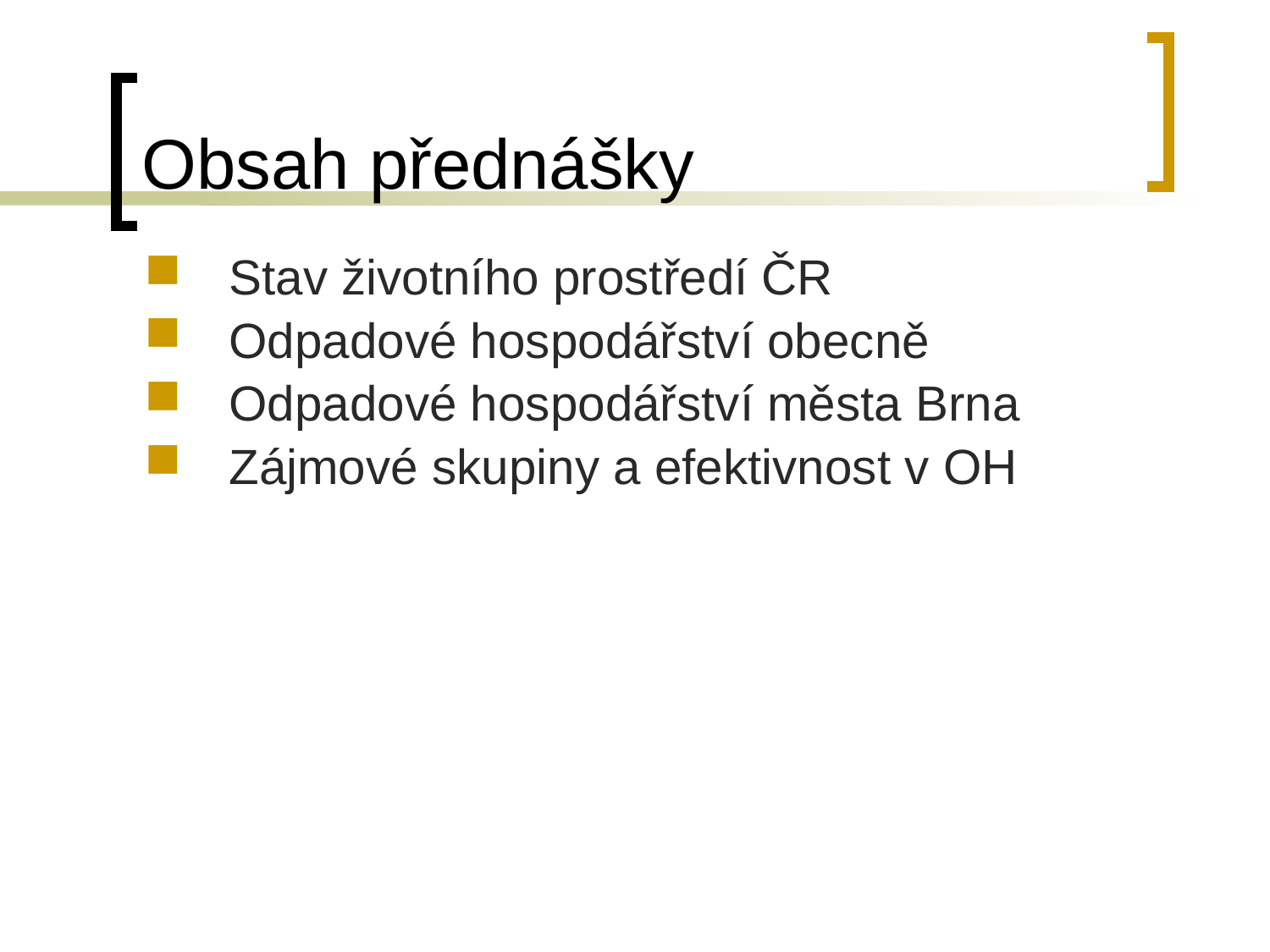

# Obsah přednášky
Stav životního prostředí ČR
Odpadové hospodářství obecně
Odpadové hospodářství města Brna
Zájmové skupiny a efektivnost v OH